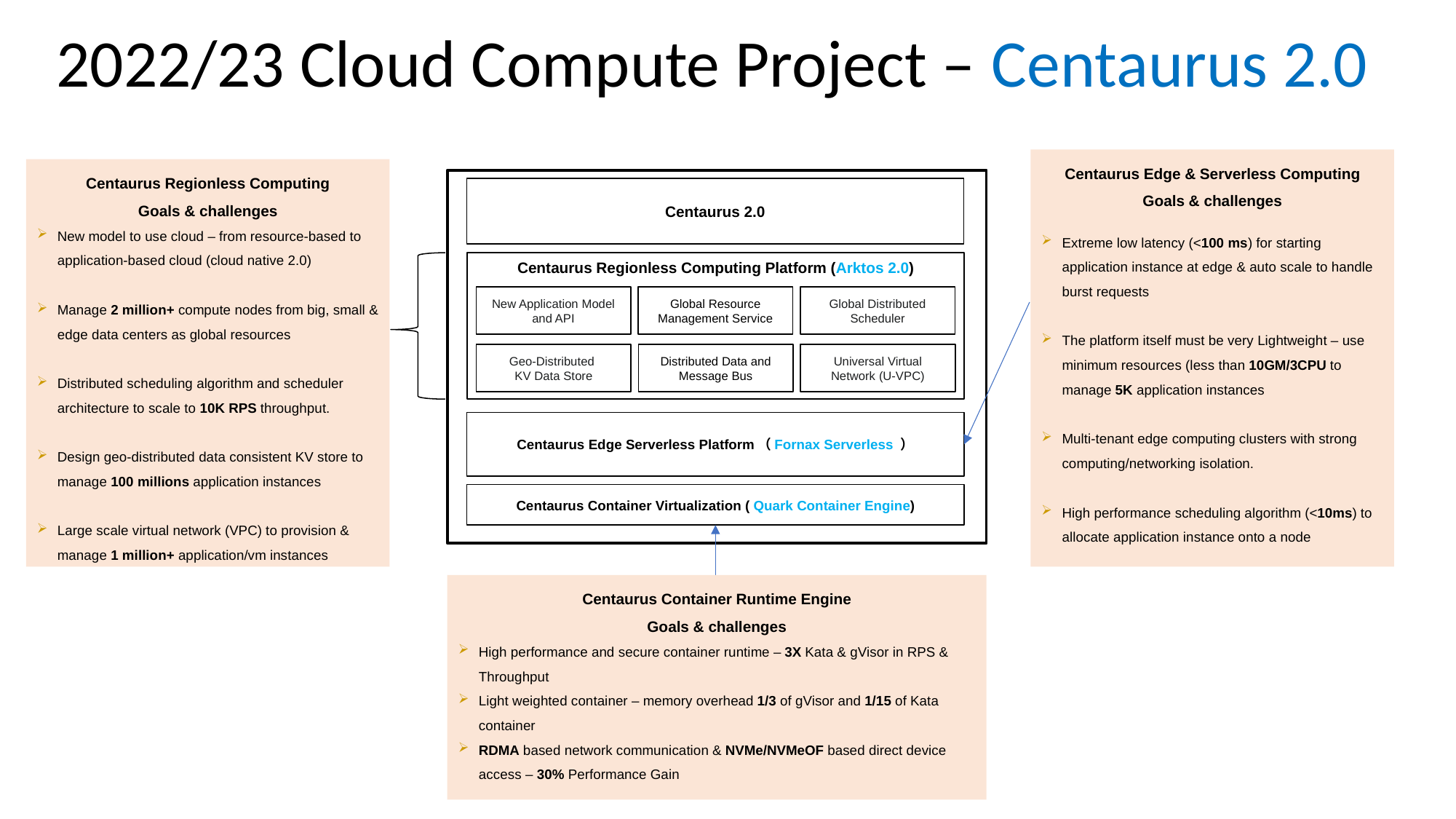

# 2022/23 Cloud Compute Project – Centaurus 2.0
Centaurus Edge & Serverless Computing
Goals & challenges

Extreme low latency (<100 ms) for starting application instance at edge & auto scale to handle burst requests

The platform itself must be very Lightweight – use minimum resources (less than 10GM/3CPU to manage 5K application instances

Multi-tenant edge computing clusters with strong computing/networking isolation.

High performance scheduling algorithm (<10ms) to allocate application instance onto a node
Centaurus Regionless Computing
Goals & challenges
New model to use cloud – from resource-based to application-based cloud (cloud native 2.0)

Manage 2 million+ compute nodes from big, small & edge data centers as global resources

Distributed scheduling algorithm and scheduler architecture to scale to 10K RPS throughput.

Design geo-distributed data consistent KV store to manage 100 millions application instances

Large scale virtual network (VPC) to provision & manage 1 million+ application/vm instances

Centaurus 2.0

Centaurus Regionless Computing Platform (Arktos 2.0)
New Application Model and API
Global Resource Management Service
Global Distributed Scheduler
Geo-Distributed
KV Data Store
Distributed Data and Message Bus
Universal Virtual Network (U-VPC)
Centaurus Edge Serverless Platform（Fornax Serverless ）
Centaurus Container Virtualization ( Quark Container Engine)
Centaurus Container Runtime Engine
Goals & challenges
High performance and secure container runtime – 3X Kata & gVisor in RPS & Throughput
Light weighted container – memory overhead 1/3 of gVisor and 1/15 of Kata container
RDMA based network communication & NVMe/NVMeOF based direct device access – 30% Performance Gain